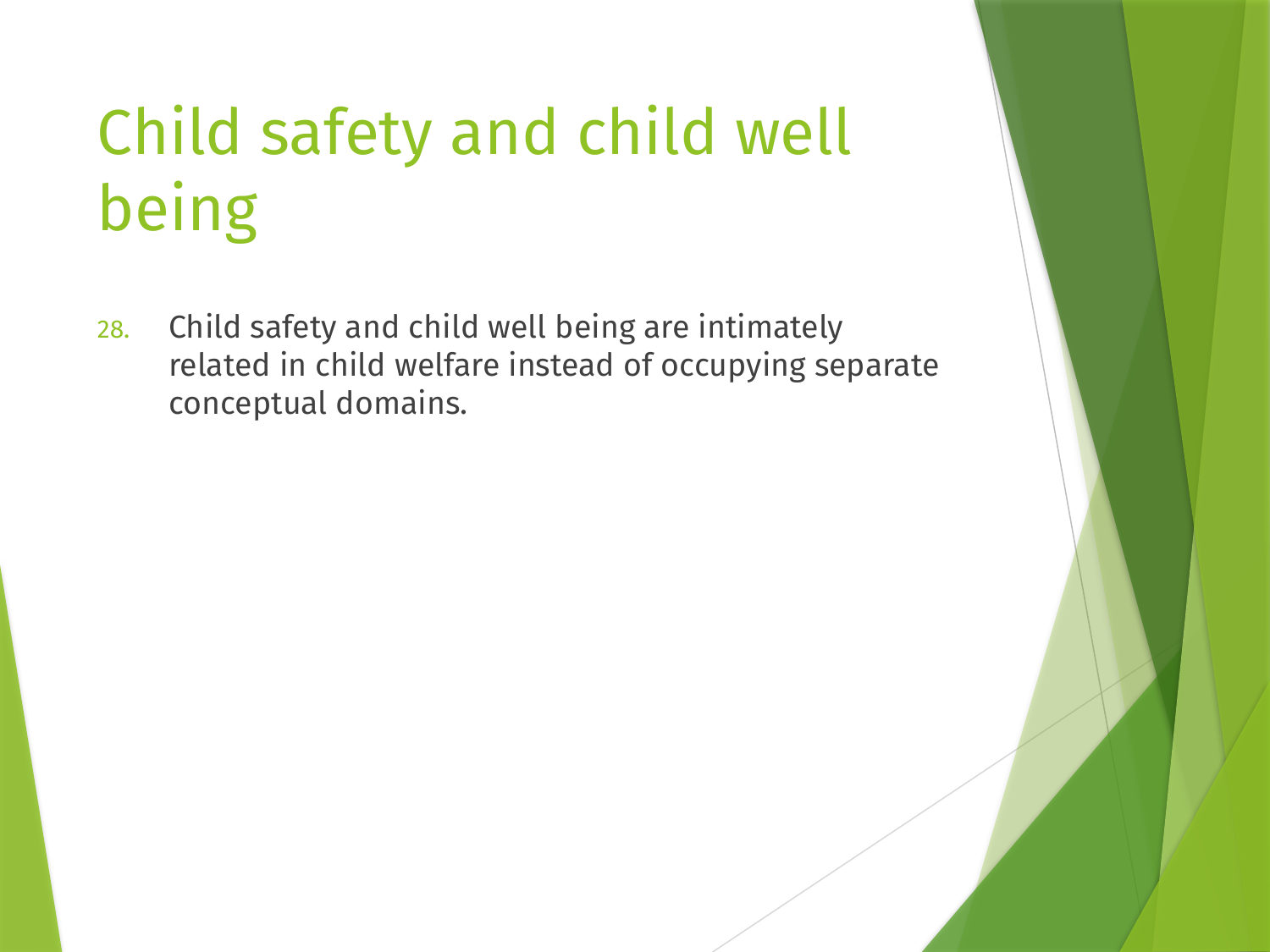

# Child safety and child well being
Child safety and child well being are intimately related in child welfare instead of occupying separate conceptual domains.